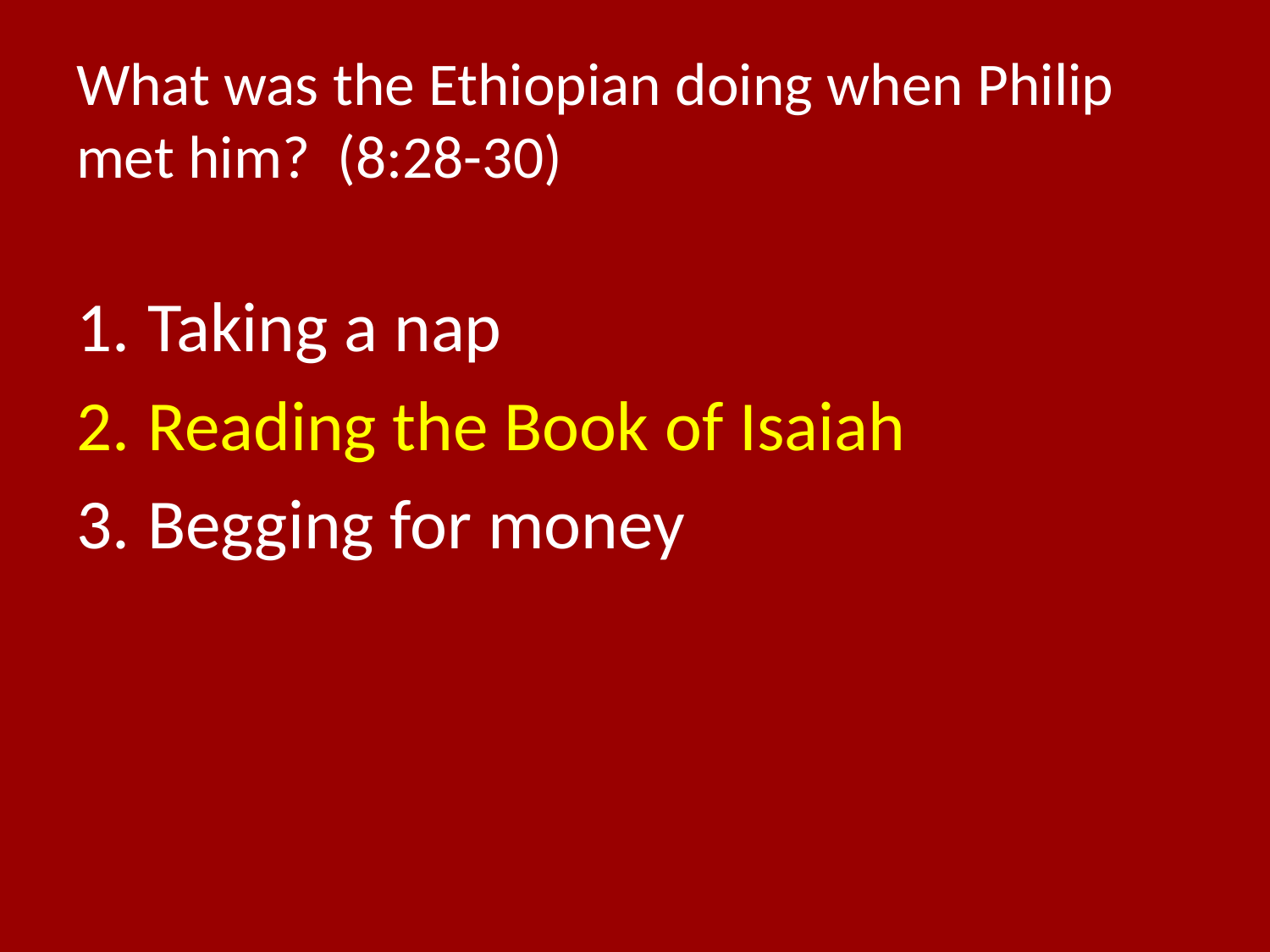

# What was the Ethiopian doing when Philip met him?  (8:28-30)
Taking a nap
Reading the Book of Isaiah
Begging for money